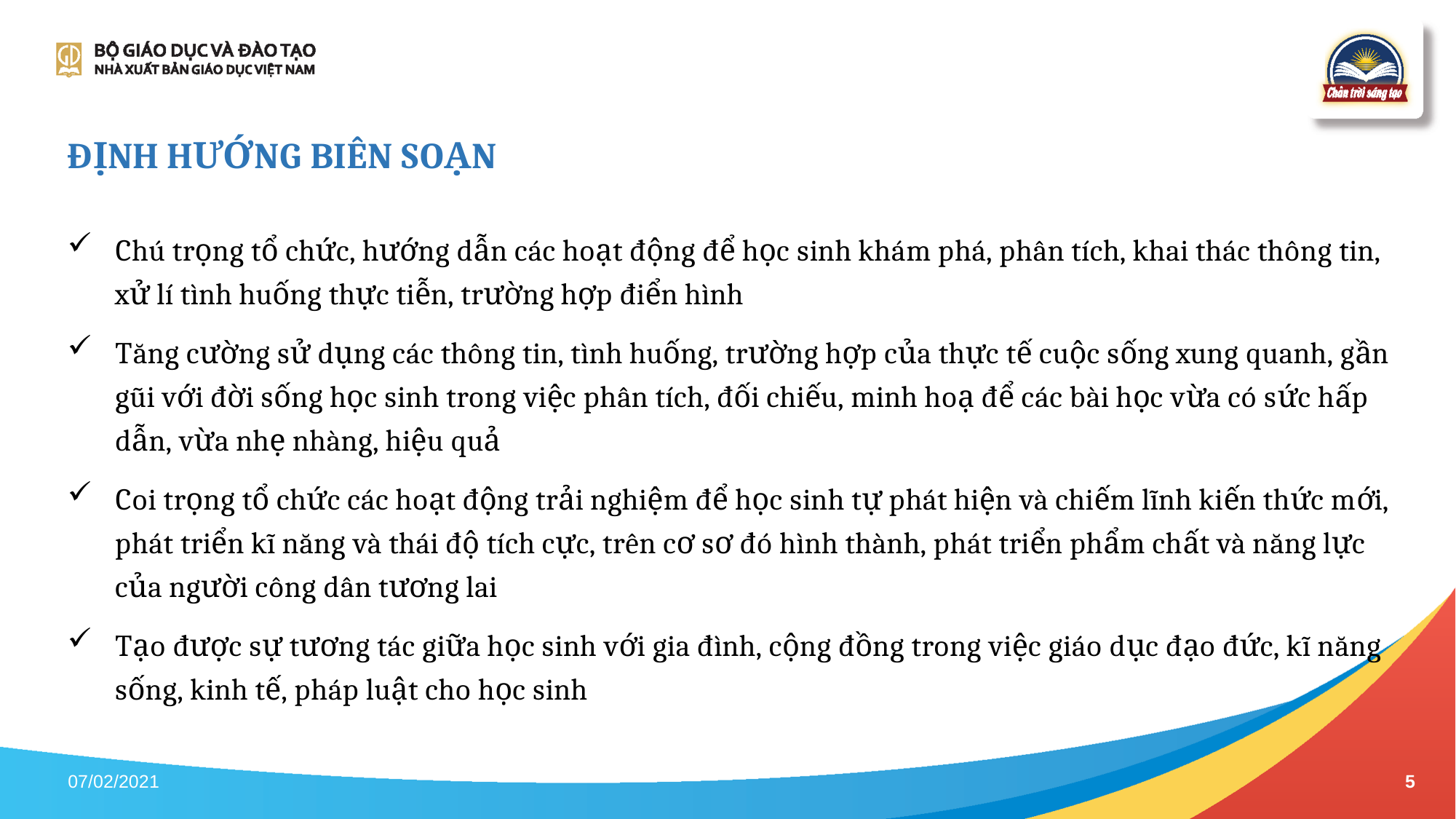

# ĐỊNH HƯỚNG BIÊN SOẠN
Chú trọng tổ chức, hướng dẫn các hoạt động để học sinh khám phá, phân tích, khai thác thông tin, xử lí tình huống thực tiễn, trường hợp điển hình
Tăng cường sử dụng các thông tin, tình huống, trường hợp của thực tế cuộc sống xung quanh, gần gũi với đời sống học sinh trong việc phân tích, đối chiếu, minh hoạ để các bài học vừa có sức hấp dẫn, vừa nhẹ nhàng, hiệu quả
Coi trọng tổ chức các hoạt động trải nghiệm để học sinh tự phát hiện và chiếm lĩnh kiến thức mới, phát triển kĩ năng và thái độ tích cực, trên cơ sơ đó hình thành, phát triển phẩm chất và năng lực của người công dân tương lai
Tạo được sự tương tác giữa học sinh với gia đình, cộng đồng trong việc giáo dục đạo đức, kĩ năng sống, kinh tế, pháp luật cho học sinh
07/02/2021
5